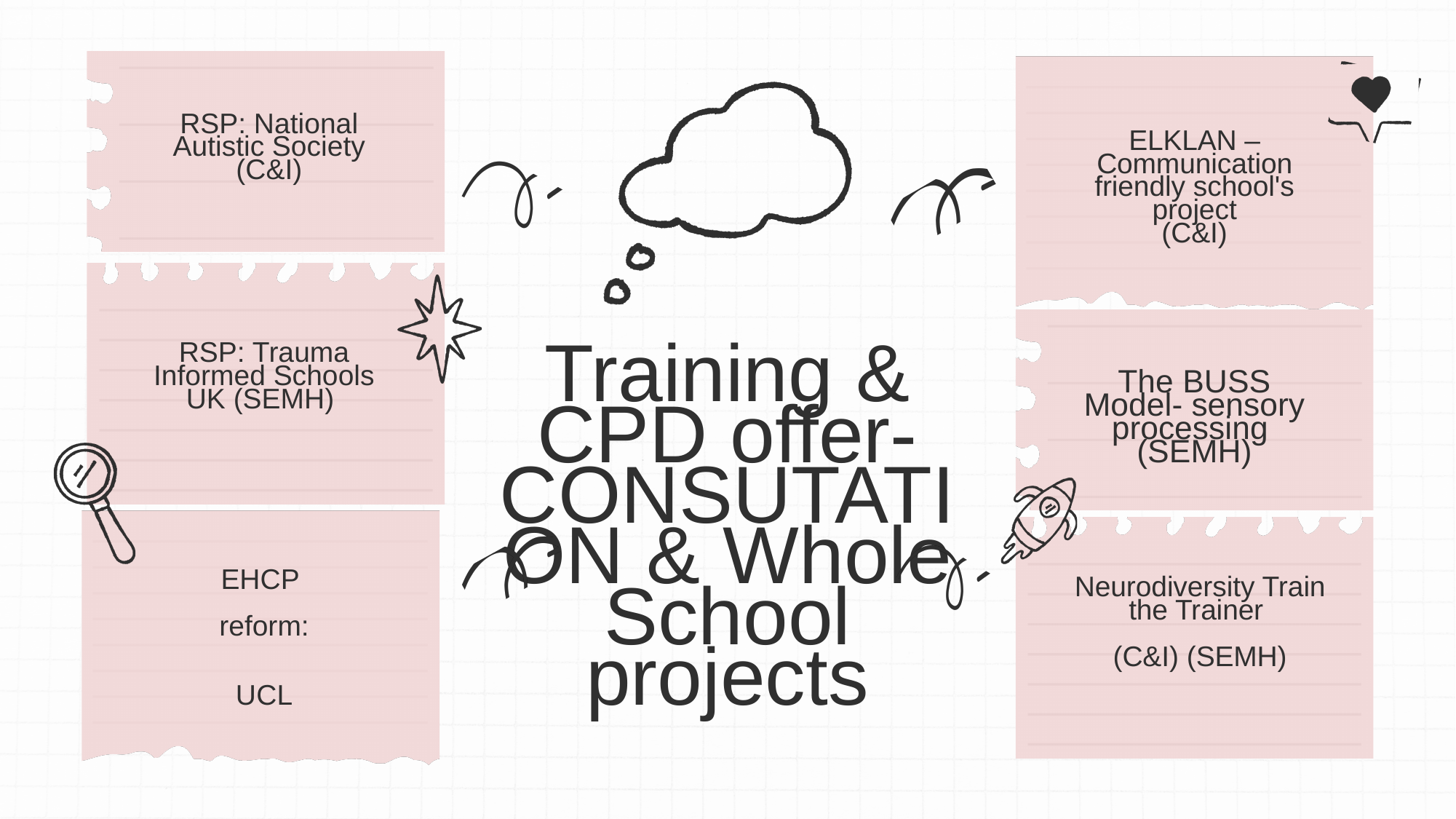

RSP: National Autistic Society (C&I)
ELKLAN – Communication friendly school's project
(C&I)

RSP: Trauma Informed Schools UK (SEMH)
Training & CPD offer-CONSUTATION & Whole School projects
The BUSS Model- sensory processing
(SEMH)

EHCP
 reform:
 UCL
Neurodiversity Train the Trainer
(C&I) (SEMH)